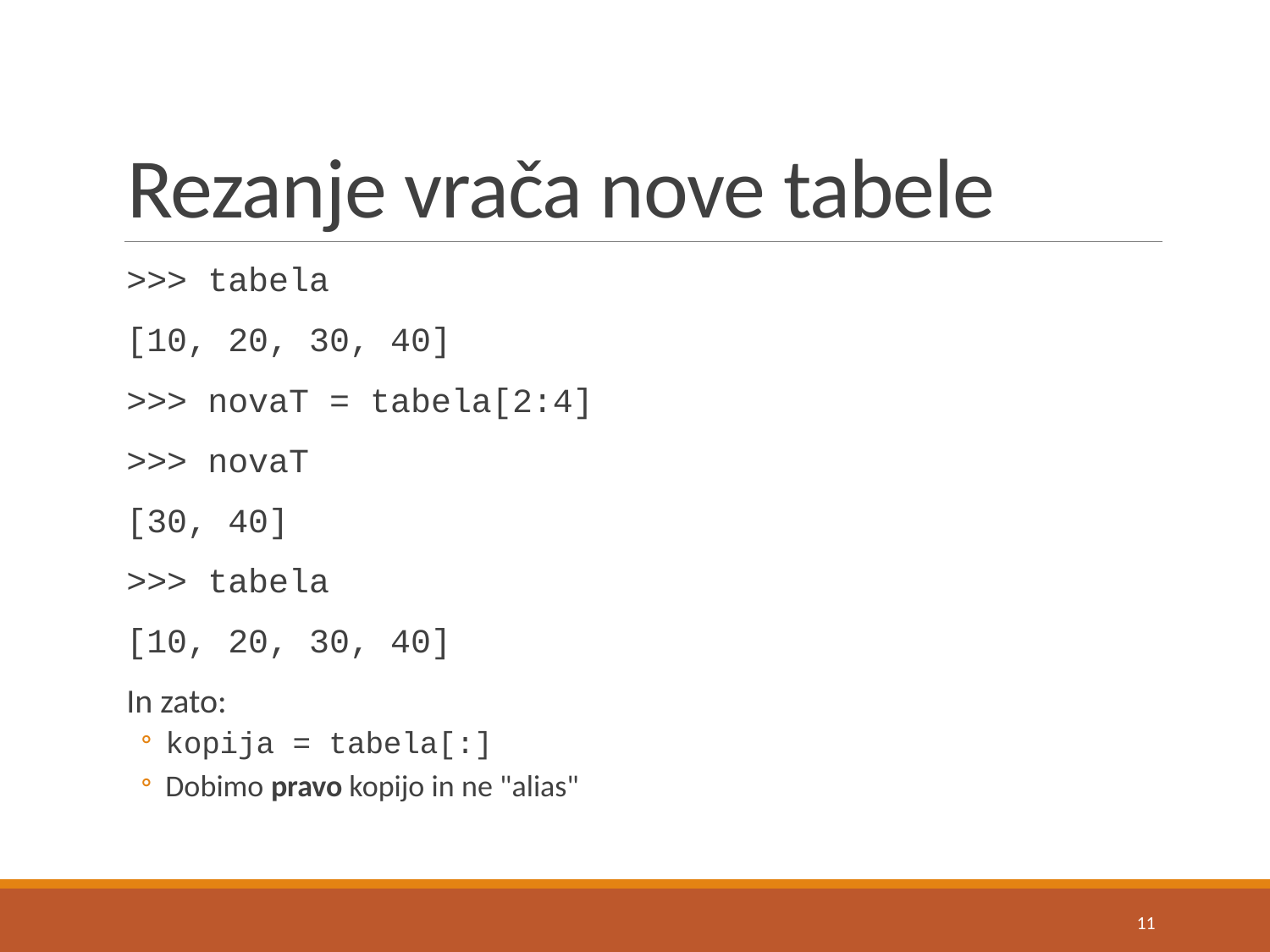

# Rezanje vrača nove tabele
>>> tabela
[10, 20, 30, 40]
>>> novaT = tabela[2:4]
>>> novaT
[30, 40]
>>> tabela
[10, 20, 30, 40]
In zato:
kopija = tabela[:]
Dobimo pravo kopijo in ne "alias"
11